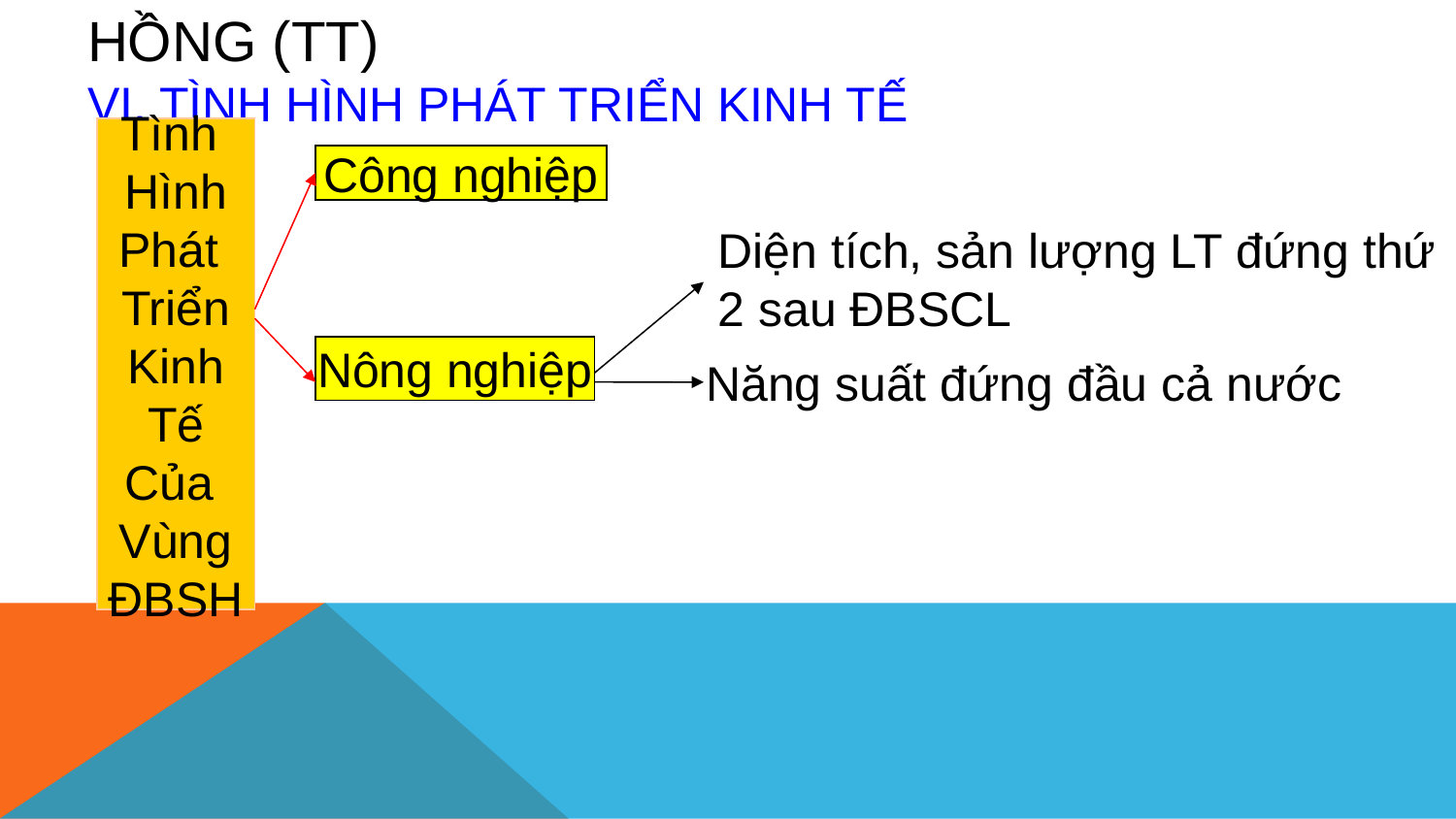

# Tiết 23: bài 21: Vùng đồng bằng sông Hồng (TT) VI. Tình hình phát triển kinh tế
Tình
Hình
Phát
Triển
Kinh
Tế
Của
Vùng
ĐBSH

Công nghiệp

Diện tích, sản lượng LT đứng thứ
2 sau ĐBSCL

Nông nghiệp
Năng suất đứng đầu cả nước